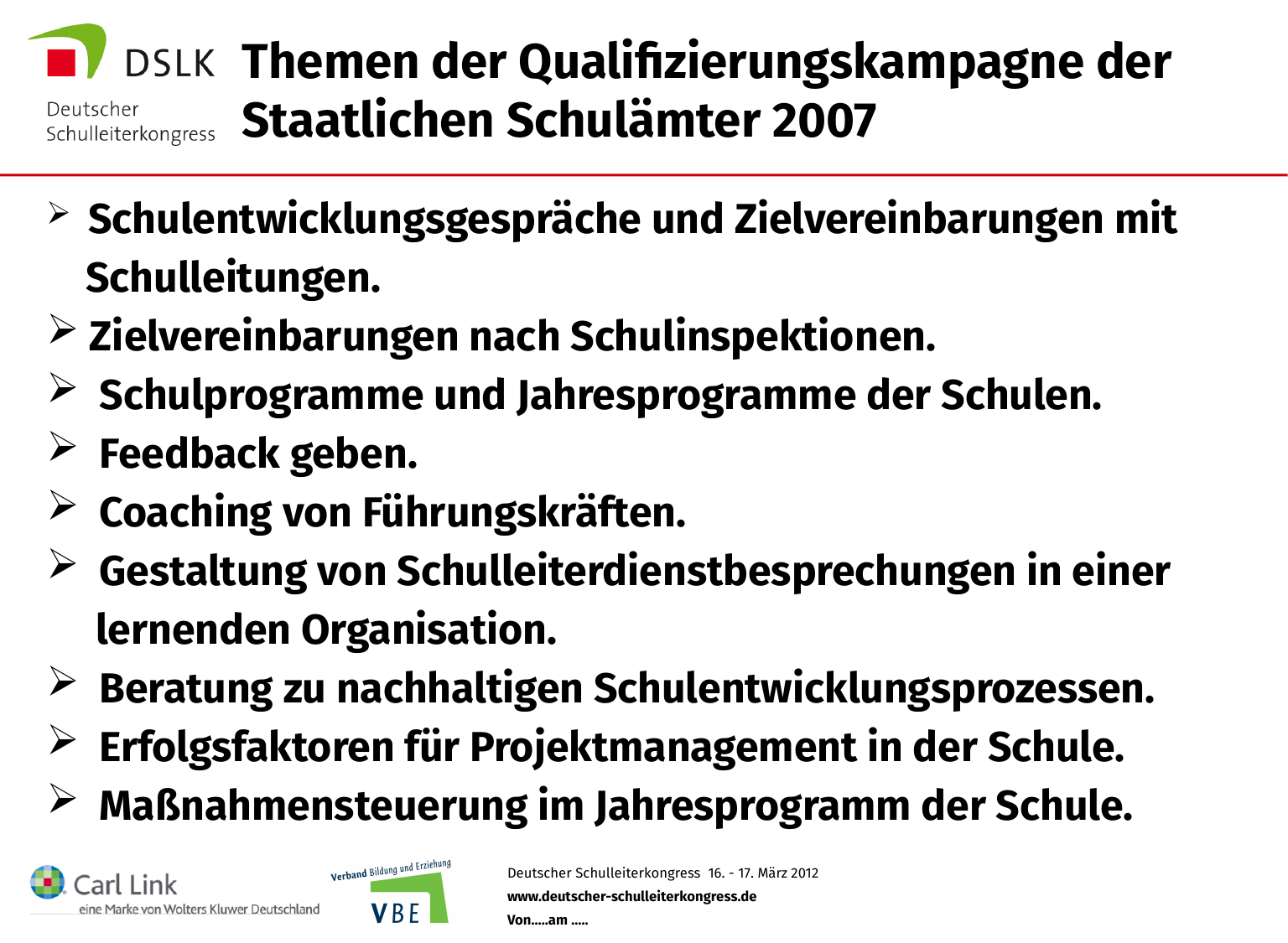

# Themen der Qualifizierungskampagne der Staatlichen Schulämter 2007
  Schulentwicklungsgespräche und Zielvereinbarungen mit
    Schulleitungen.
 Zielvereinbarungen nach Schulinspektionen.
  Schulprogramme und Jahresprogramme der Schulen.
  Feedback geben.
  Coaching von Führungskräften.
  Gestaltung von Schulleiterdienstbesprechungen in einer
     lernenden Organisation.
  Beratung zu nachhaltigen Schulentwicklungsprozessen.
  Erfolgsfaktoren für Projektmanagement in der Schule.
  Maßnahmensteuerung im Jahresprogramm der Schule.